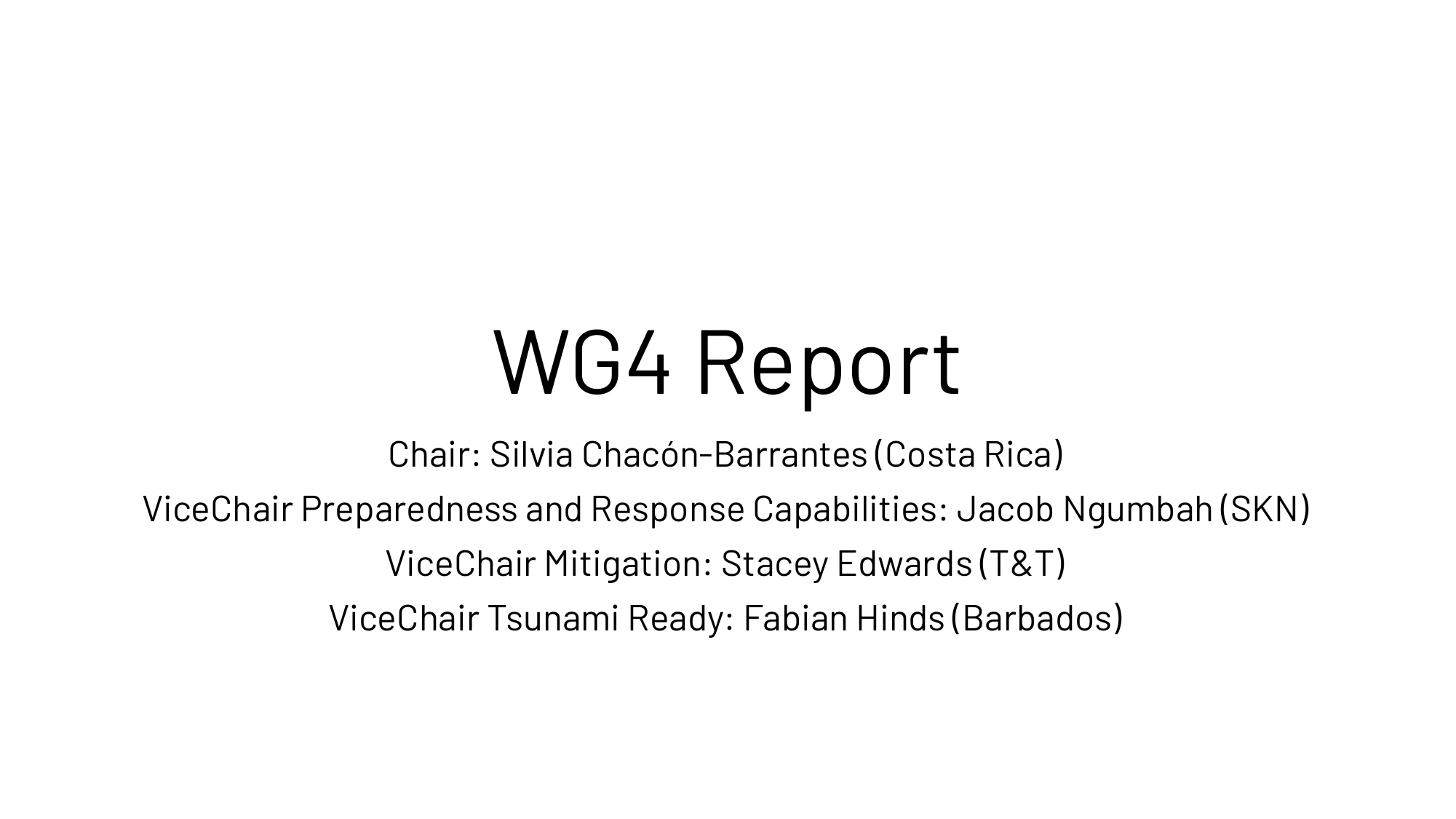

# WG4 Report
Chair: Silvia Chacón-Barrantes (Costa Rica)
ViceChair Preparedness and Response Capabilities: Jacob Ngumbah (SKN)
ViceChair Mitigation: Stacey Edwards (T&T)
ViceChair Tsunami Ready: Fabian Hinds (Barbados)